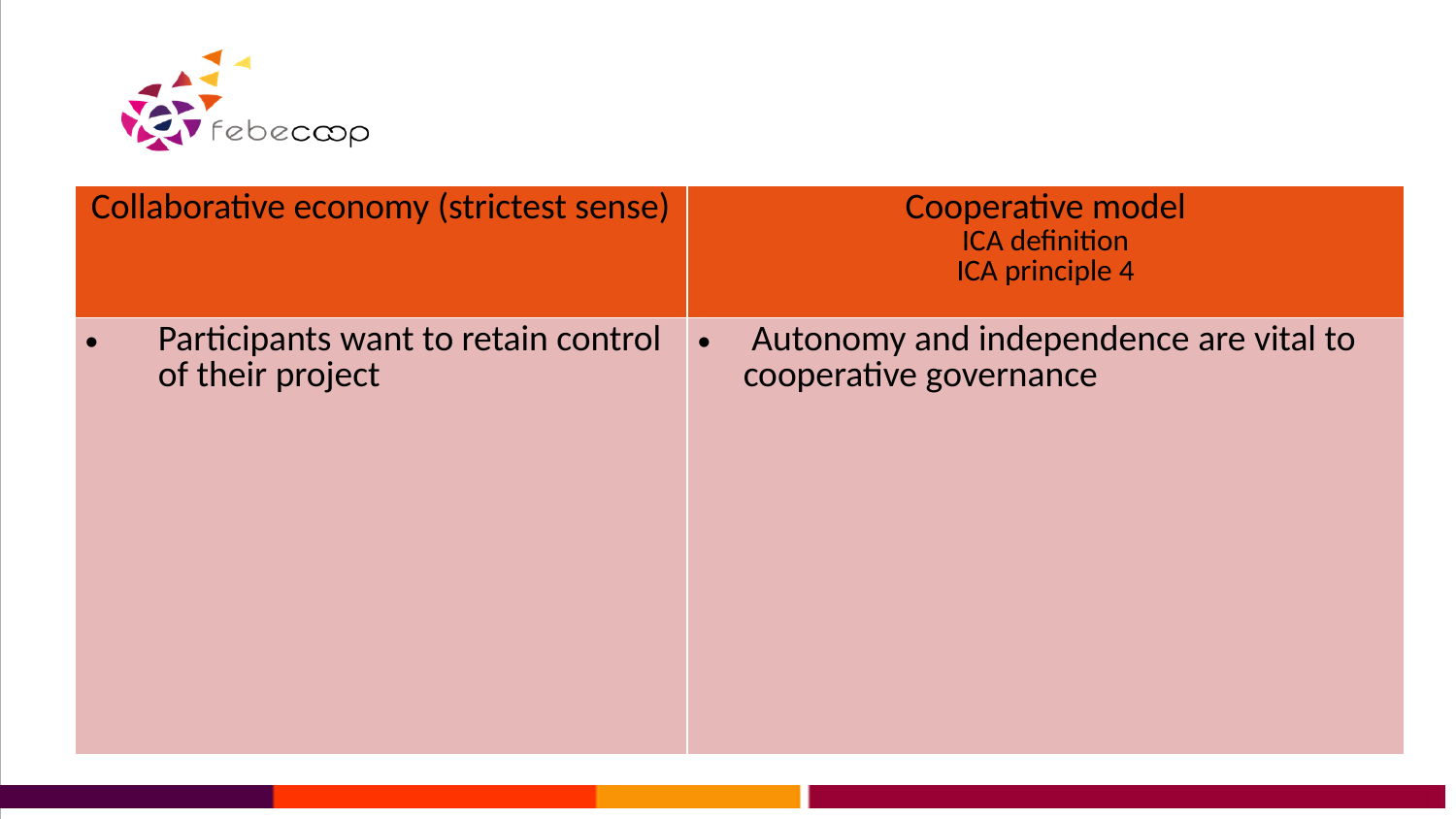

| Collaborative economy (strictest sense) | Cooperative model ICA definition ICA principle 4 |
| --- | --- |
| Participants want to retain control of their project | Autonomy and independence are vital to cooperative governance |